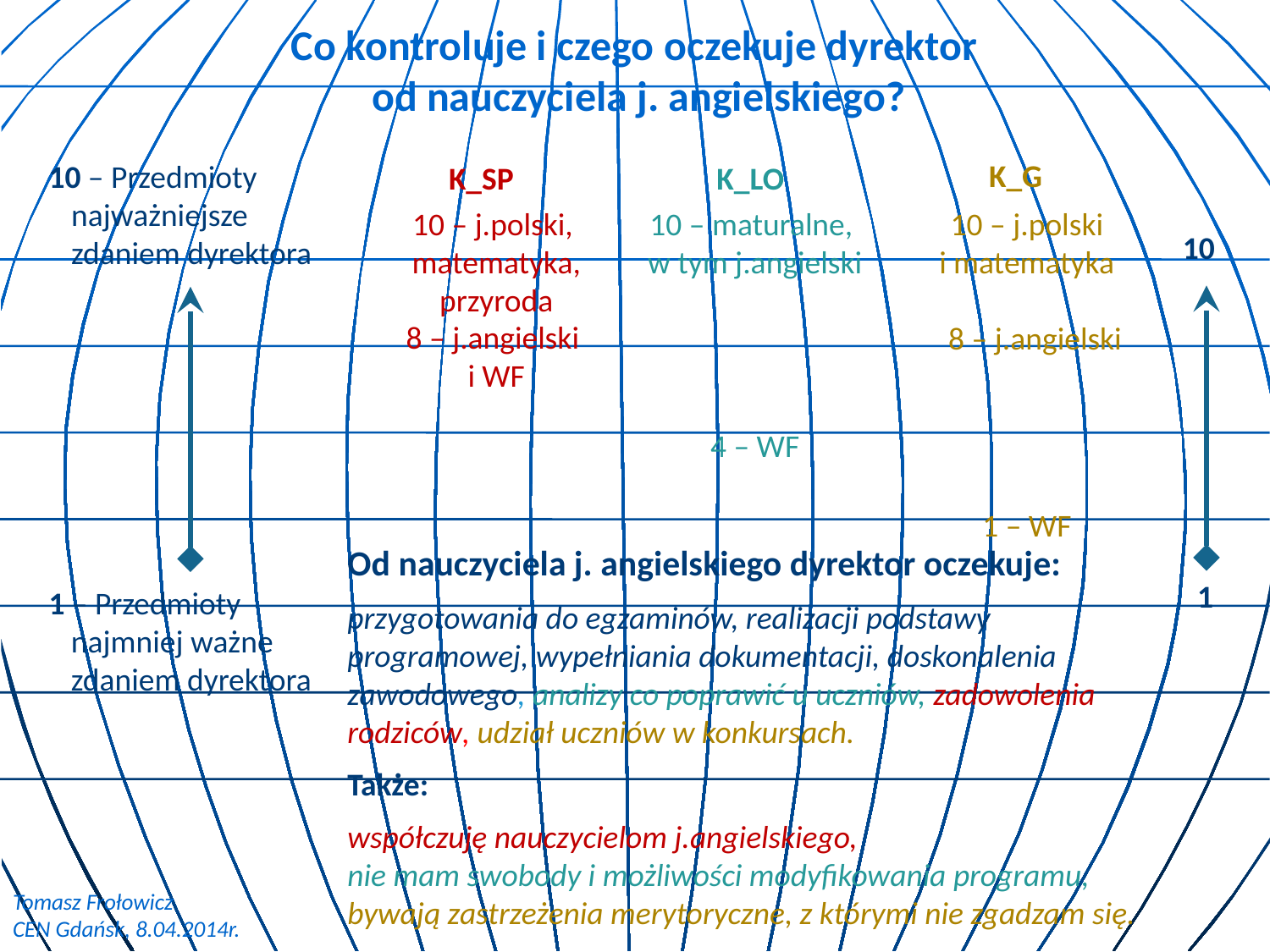

Co kontroluje i czego oczekuje dyrektor
od nauczyciela j. angielskiego?
K_G
10 – j.polski
i matematyka
8 – j.angielski
1 – WF
10 – Przedmioty najważniejsze zdaniem dyrektora
1 – Przedmioty najmniej ważne zdaniem dyrektora
K_SP
10 – j.polski,
matematyka, przyroda
8 – j.angielski
i WF
K_LO
10 – maturalne,
w tym j.angielski
4 – WF
10
1
Od nauczyciela j. angielskiego dyrektor oczekuje:
przygotowania do egzaminów, realizacji podstawy
programowej, wypełniania dokumentacji, doskonalenia zawodowego, analizy co poprawić u uczniów, zadowolenia
rodziców, udział uczniów w konkursach.
Także:
współczuję nauczycielom j.angielskiego,
nie mam swobody i możliwości modyfikowania programu,
bywają zastrzeżenia merytoryczne, z którymi nie zgadzam się.
Tomasz Frołowicz
CEN Gdańsk, 8.04.2014r.